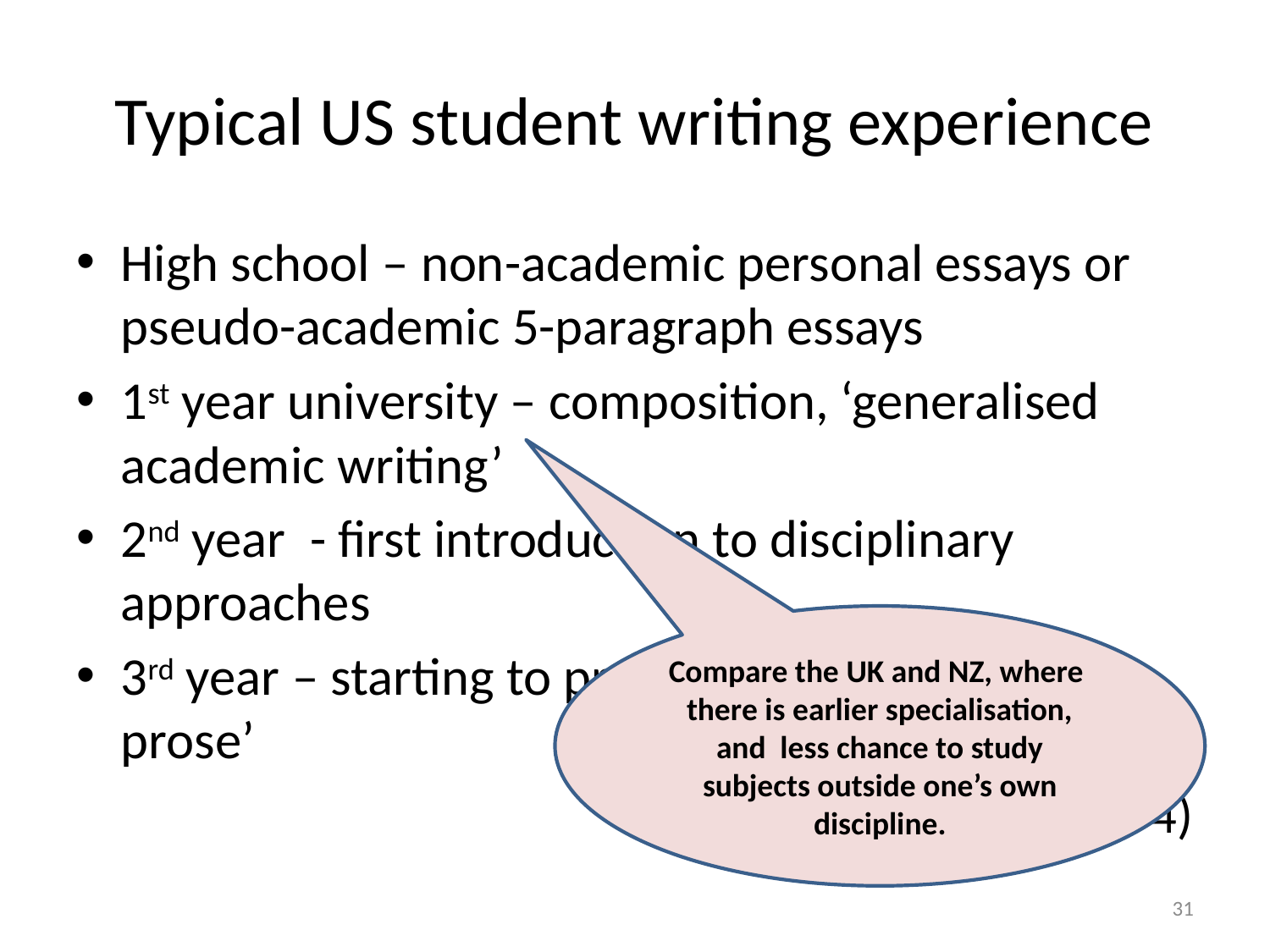

# Typical US student writing experience
High school – non-academic personal essays or pseudo-academic 5-paragraph essays
1st year university – composition, ‘generalised academic writing’
2nd year  - first introduction to disciplinary approaches
3rd year – starting to produce ‘expert insider prose’
(MacDonald 1994)
Compare the UK and NZ, where  there is earlier specialisation, and  less chance to study subjects outside one’s own discipline.
31